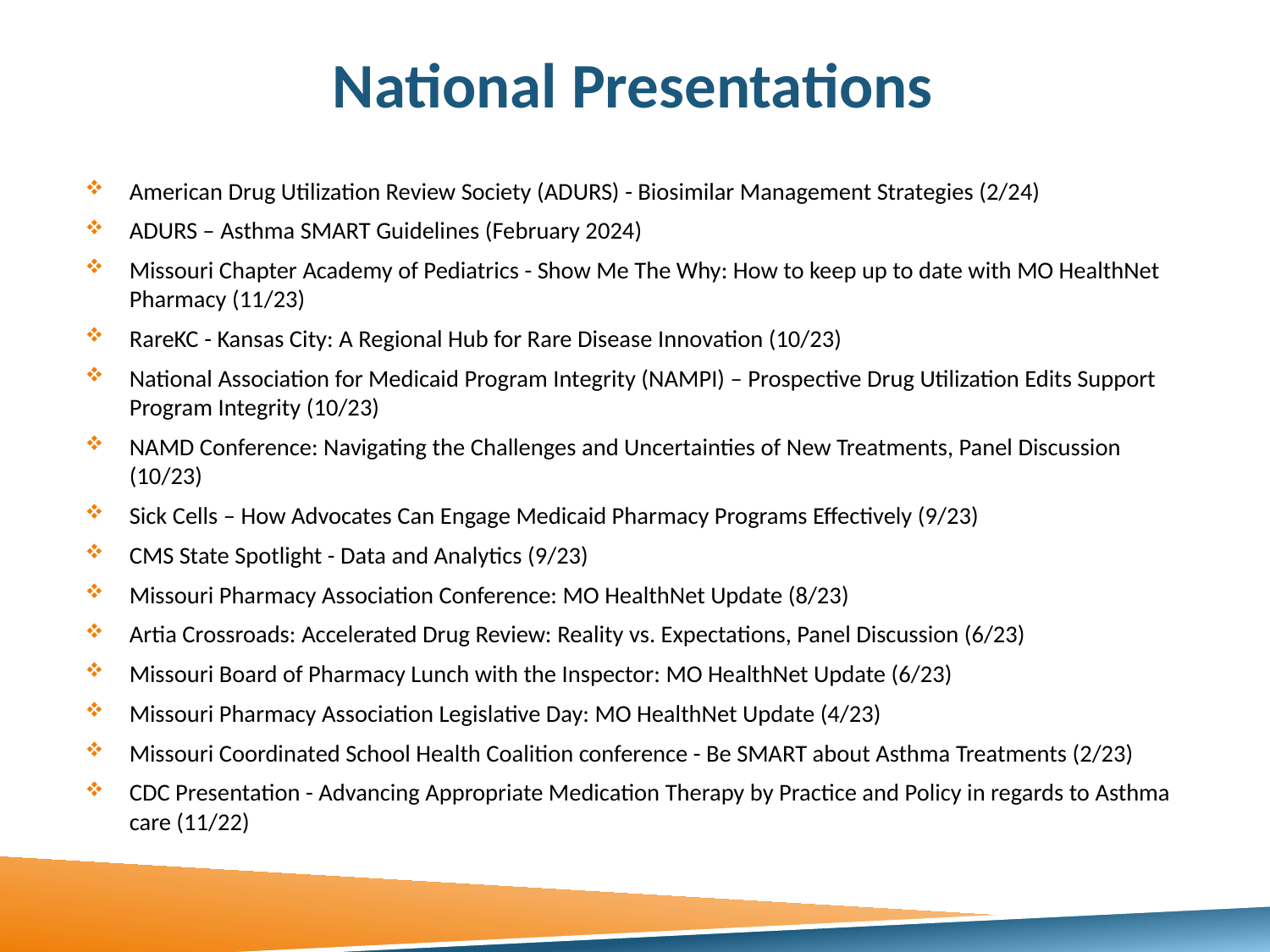

# National Presentations
American Drug Utilization Review Society (ADURS) - Biosimilar Management Strategies (2/24)
ADURS – Asthma SMART Guidelines (February 2024)
Missouri Chapter Academy of Pediatrics - Show Me The Why: How to keep up to date with MO HealthNet Pharmacy (11/23)
RareKC - Kansas City: A Regional Hub for Rare Disease Innovation (10/23)
National Association for Medicaid Program Integrity (NAMPI) – Prospective Drug Utilization Edits Support Program Integrity (10/23)
NAMD Conference: Navigating the Challenges and Uncertainties of New Treatments, Panel Discussion (10/23)
Sick Cells – How Advocates Can Engage Medicaid Pharmacy Programs Effectively (9/23)
CMS State Spotlight - Data and Analytics (9/23)
Missouri Pharmacy Association Conference: MO HealthNet Update (8/23)
Artia Crossroads: Accelerated Drug Review: Reality vs. Expectations, Panel Discussion (6/23)
Missouri Board of Pharmacy Lunch with the Inspector: MO HealthNet Update (6/23)
Missouri Pharmacy Association Legislative Day: MO HealthNet Update (4/23)
Missouri Coordinated School Health Coalition conference - Be SMART about Asthma Treatments (2/23)
CDC Presentation - Advancing Appropriate Medication Therapy by Practice and Policy in regards to Asthma care (11/22)